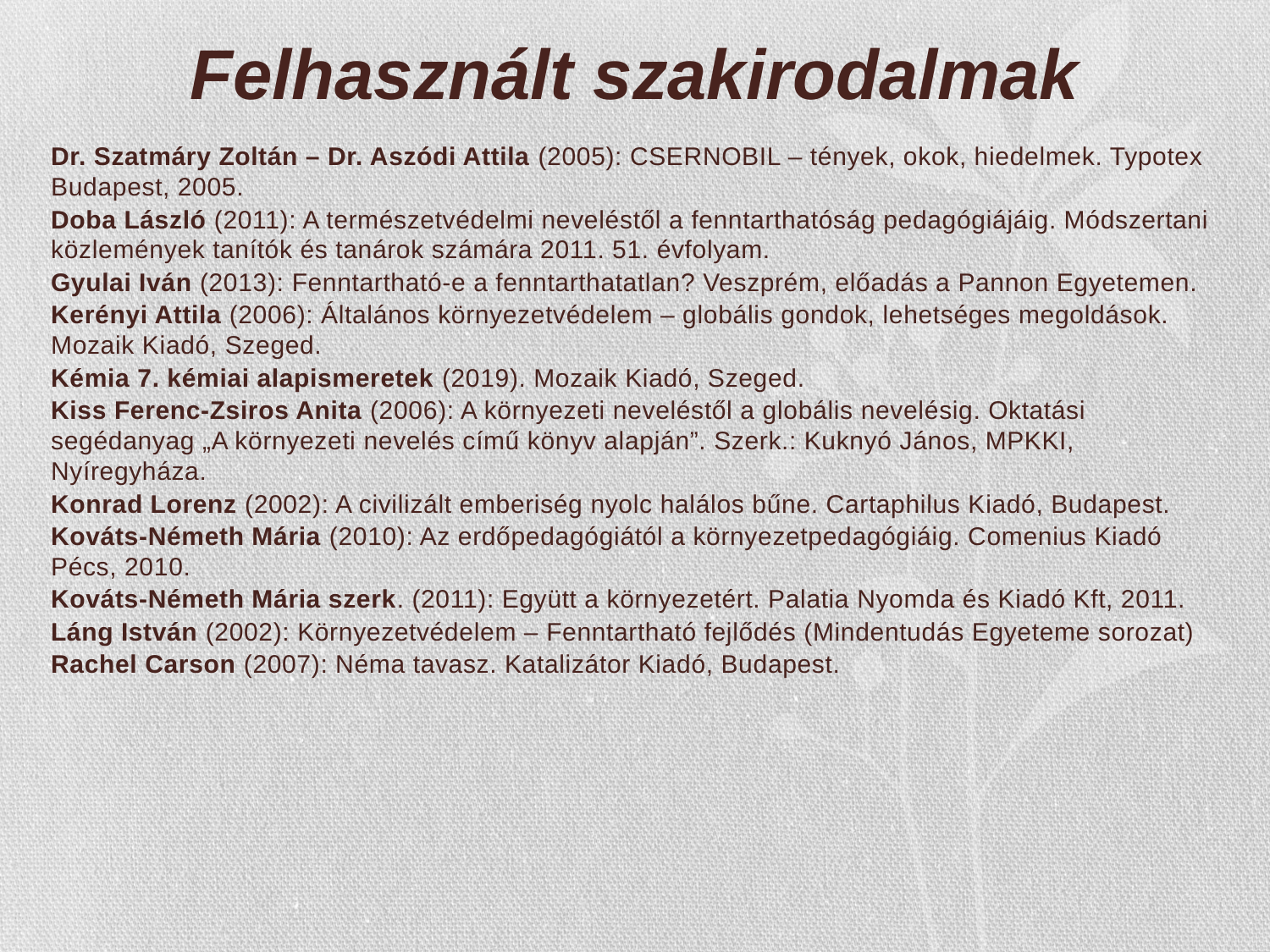

# Felhasznált szakirodalmak

Dr. Szatmáry Zoltán – Dr. Aszódi Attila (2005): CSERNOBIL – tények, okok, hiedelmek. Typotex Budapest, 2005.
Doba László (2011): A természetvédelmi neveléstől a fenntarthatóság pedagógiájáig. Módszertani közlemények tanítók és tanárok számára 2011. 51. évfolyam.
Gyulai Iván (2013): Fenntartható-e a fenntarthatatlan? Veszprém, előadás a Pannon Egyetemen.
Kerényi Attila (2006): Általános környezetvédelem – globális gondok, lehetséges megoldások. Mozaik Kiadó, Szeged.
Kémia 7. kémiai alapismeretek (2019). Mozaik Kiadó, Szeged.
Kiss Ferenc-Zsiros Anita (2006): A környezeti neveléstől a globális nevelésig. Oktatási segédanyag „A környezeti nevelés című könyv alapján”. Szerk.: Kuknyó János, MPKKI, Nyíregyháza.
Konrad Lorenz (2002): A civilizált emberiség nyolc halálos bűne. Cartaphilus Kiadó, Budapest.
Kováts-Németh Mária (2010): Az erdőpedagógiától a környezetpedagógiáig. Comenius Kiadó Pécs, 2010.
Kováts-Németh Mária szerk. (2011): Együtt a környezetért. Palatia Nyomda és Kiadó Kft, 2011.
Láng István (2002): Környezetvédelem – Fenntartható fejlődés (Mindentudás Egyeteme sorozat)
Rachel Carson (2007): Néma tavasz. Katalizátor Kiadó, Budapest.